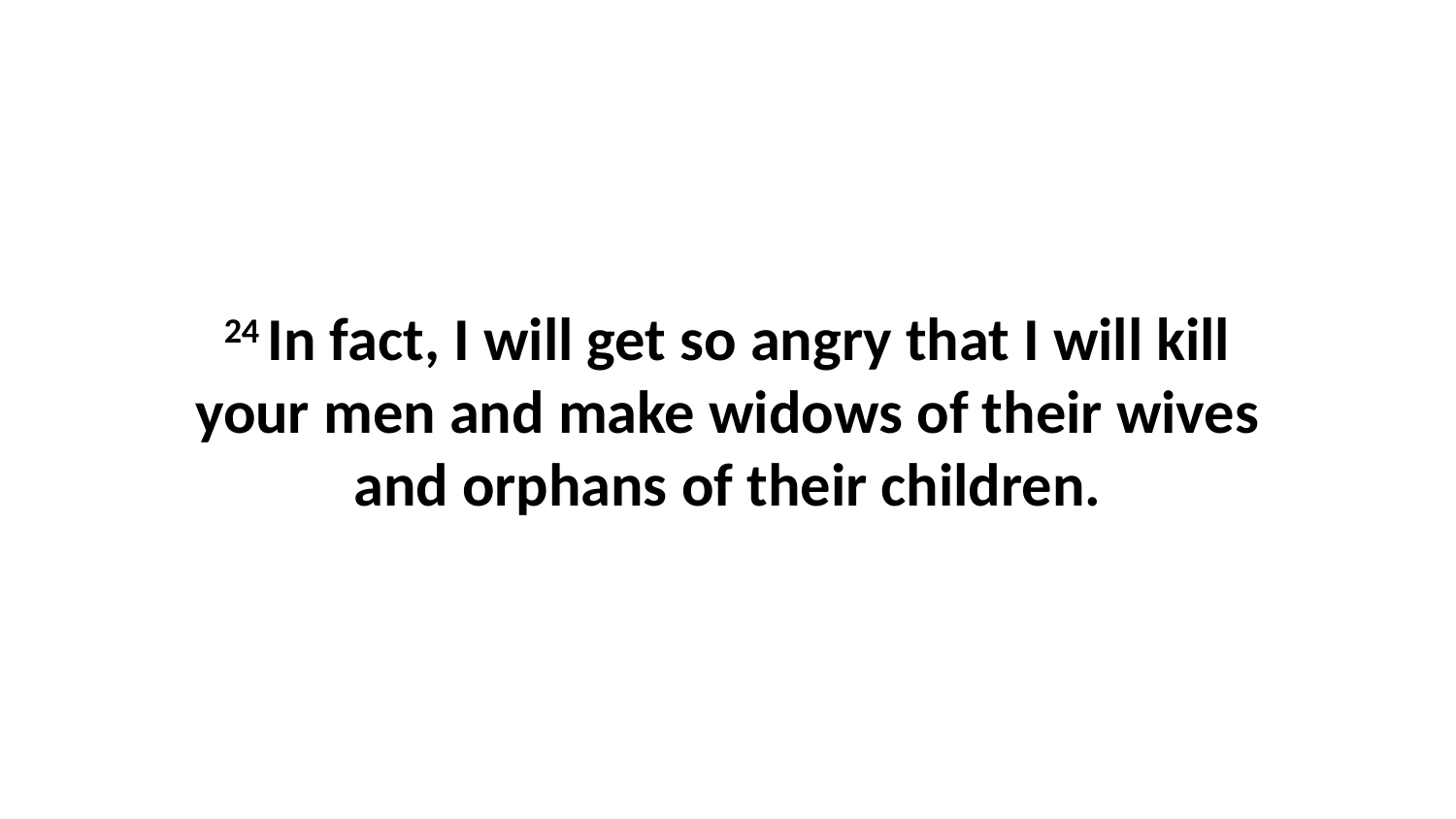

24 In fact, I will get so angry that I will kill your men and make widows of their wives and orphans of their children.